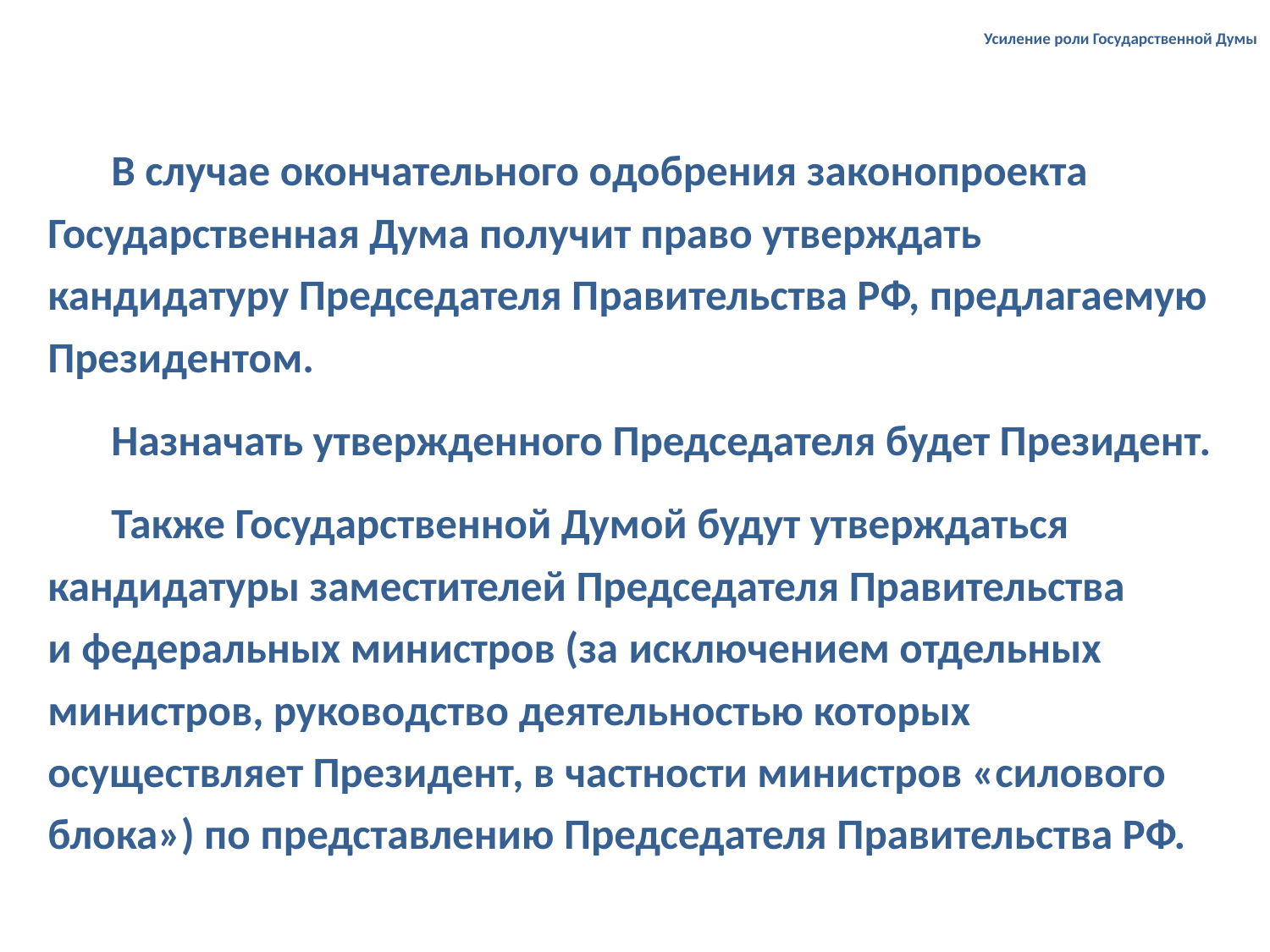

# Усиление роли Государственной Думы
В случае окончательного одобрения законопроекта Государственная Дума получит право утверждать кандидатуру Председателя Правительства РФ, предлагаемую Президентом.
Назначать утвержденного Председателя будет Президент.
Также Государственной Думой будут утверждаться кандидатуры заместителей Председателя Правительства и федеральных министров (за исключением отдельных министров, руководство деятельностью которых осуществляет Президент, в частности министров «силового блока») по представлению Председателя Правительства РФ.